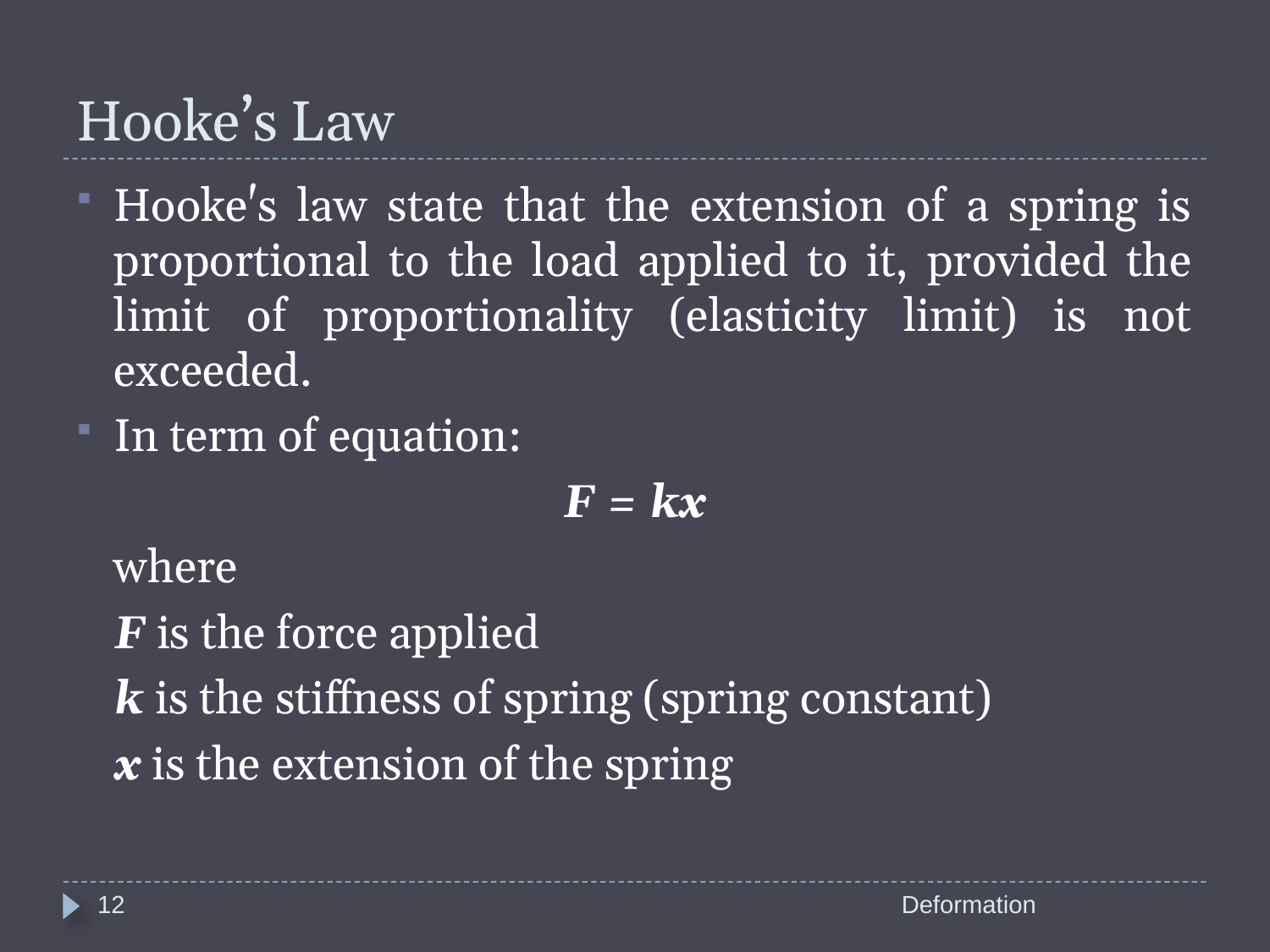

# Hooke’s Law
Hooke's law state that the extension of a spring is proportional to the load applied to it, provided the limit of proportionality (elasticity limit) is not exceeded.
In term of equation:
F = kx
	where
	F is the force applied
	k is the stiffness of spring (spring constant)
	x is the extension of the spring

12
Deformation